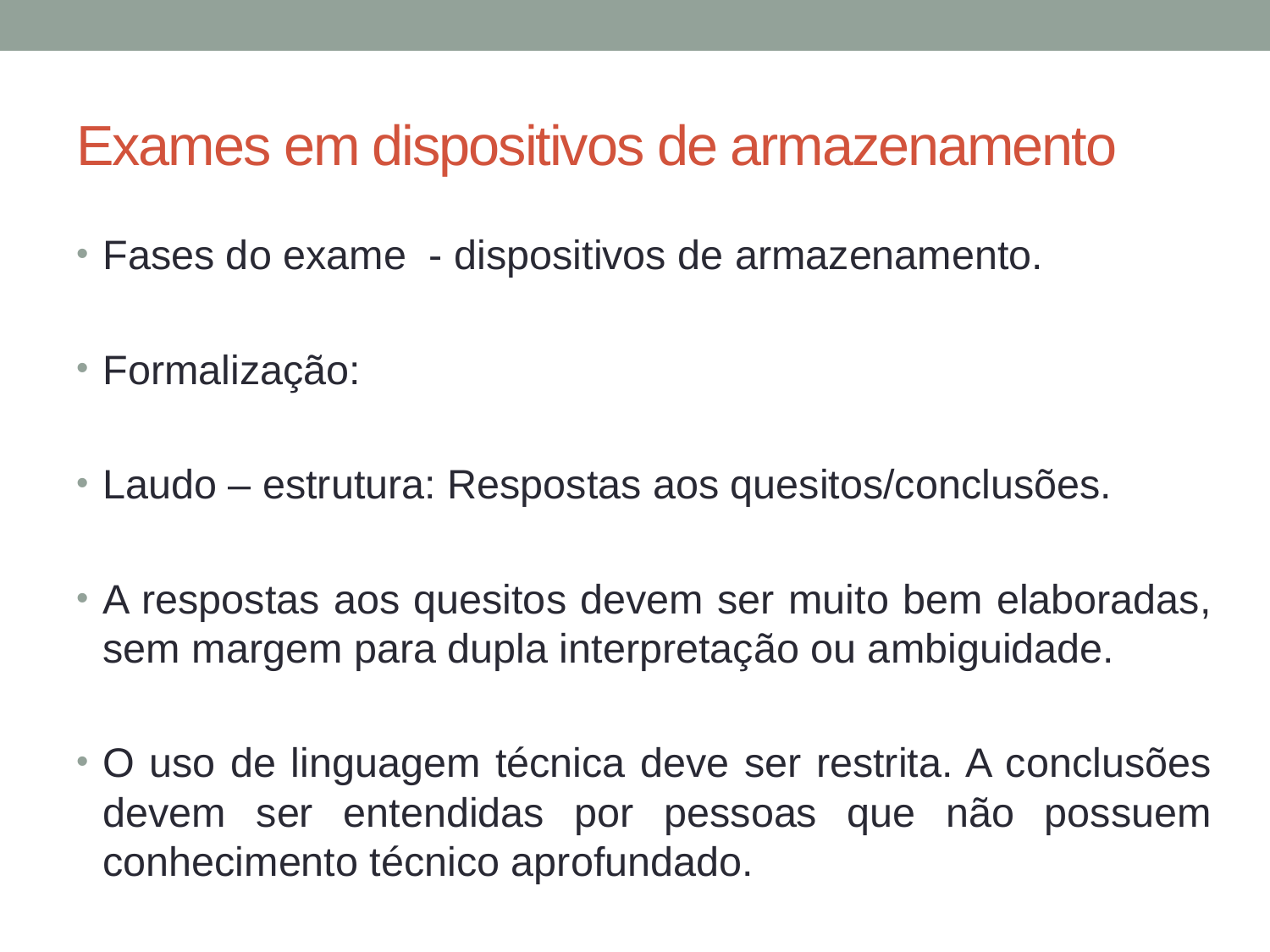

# Exames em dispositivos de armazenamento
Fases do exame  - dispositivos de armazenamento.

Formalização:

Laudo – estrutura: Respostas aos quesitos/conclusões.

A respostas aos quesitos devem ser muito bem elaboradas, sem margem para dupla interpretação ou ambiguidade.

O uso de linguagem técnica deve ser restrita. A conclusões devem ser entendidas por pessoas que não possuem conhecimento técnico aprofundado.